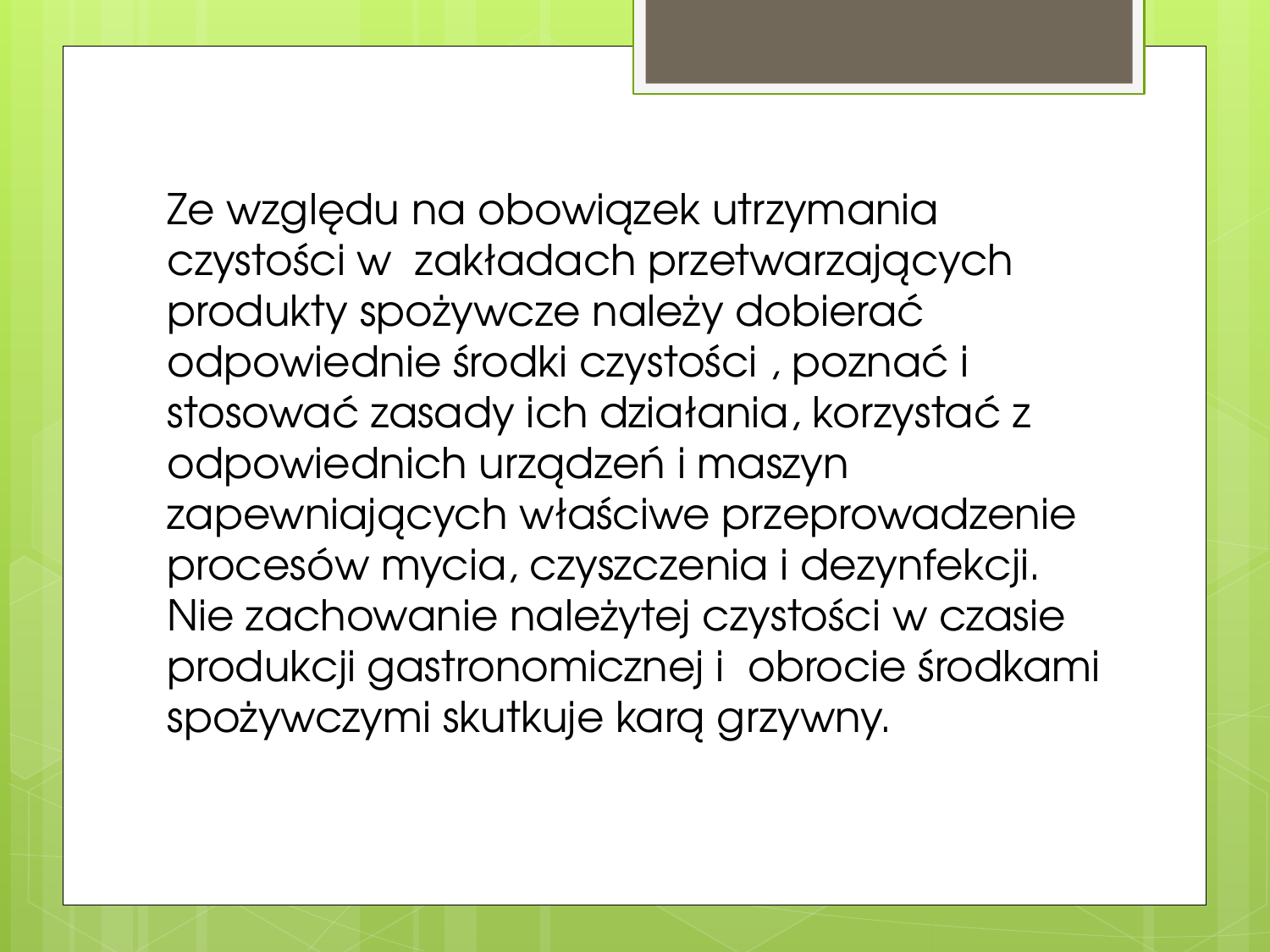

Ze względu na obowiązek utrzymania czystości w  zakładach przetwarzających produkty spożywcze należy dobierać odpowiednie środki czystości , poznać i stosować zasady ich działania, korzystać z odpowiednich urządzeń i maszyn zapewniających właściwe przeprowadzenie procesów mycia, czyszczenia i dezynfekcji.
Nie zachowanie należytej czystości w czasie produkcji gastronomicznej i  obrocie środkami spożywczymi skutkuje karą grzywny.